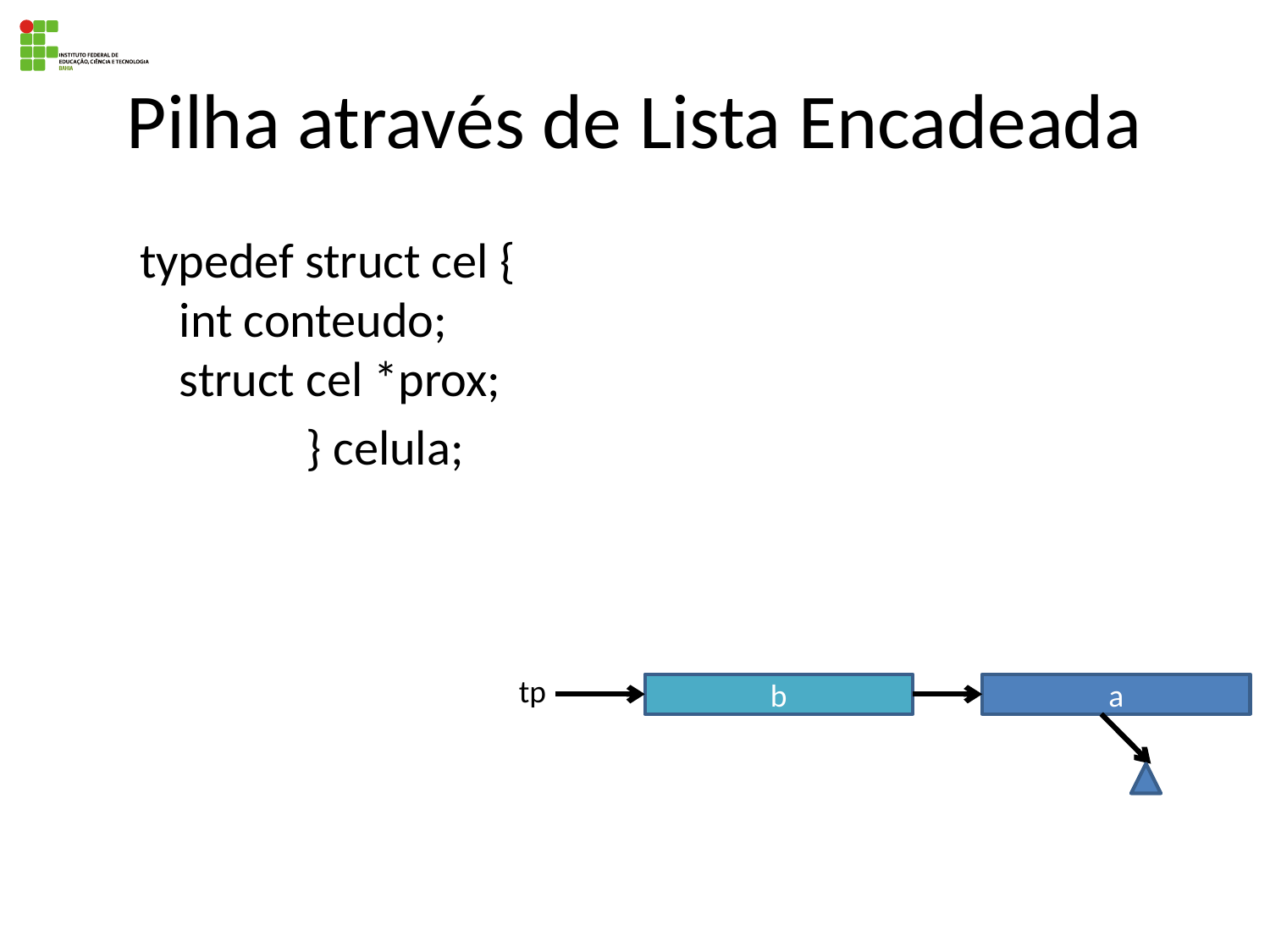

# Pilha através de Lista Encadeada
typedef struct cel {
int conteudo;
struct cel *prox;
		} celula;

tp
b
a